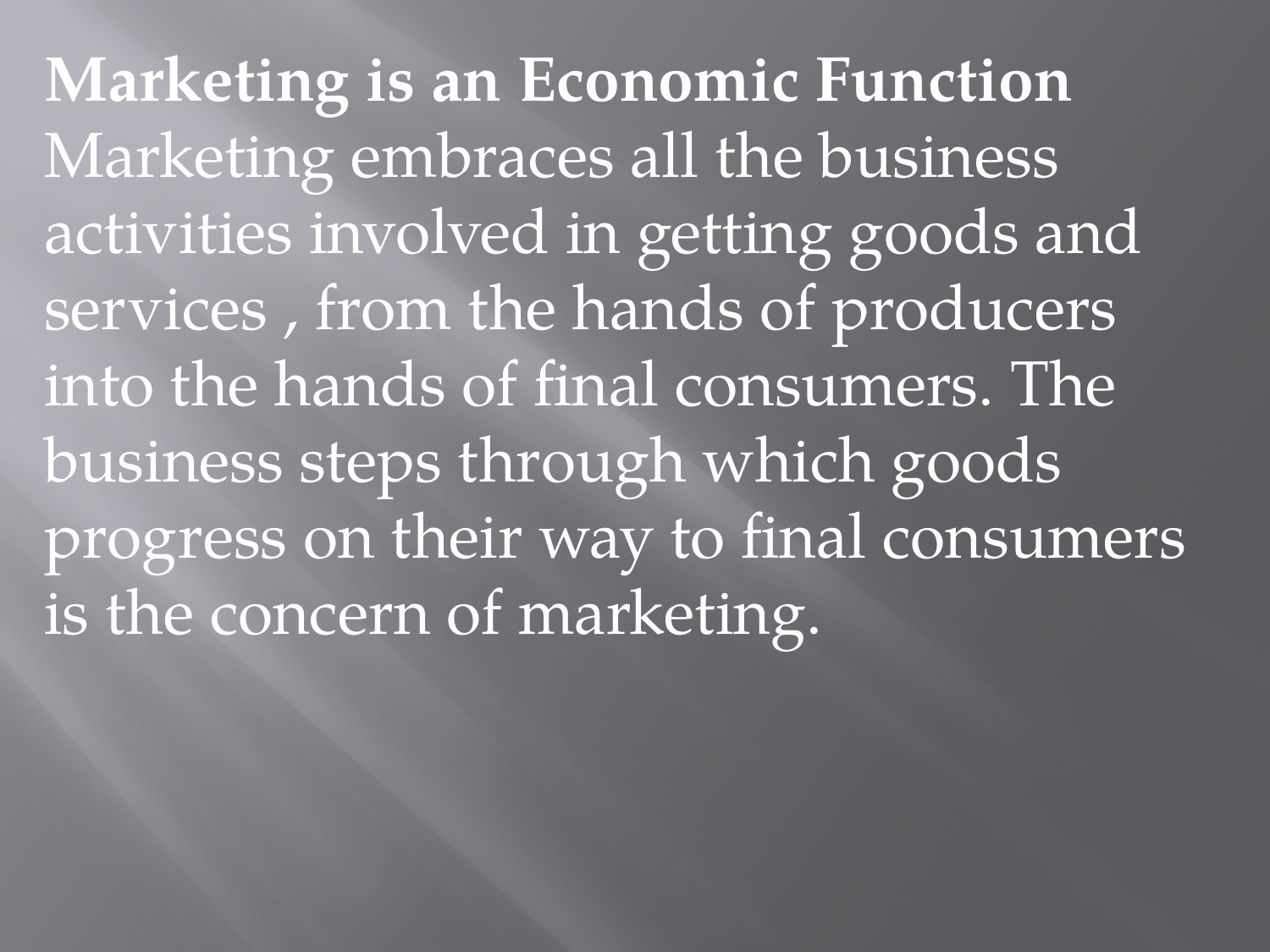

Marketing is an Economic Function
Marketing embraces all the business activities involved in getting goods and services , from the hands of producers into the hands of final consumers. The business steps through which goods progress on their way to final consumers is the concern of marketing.